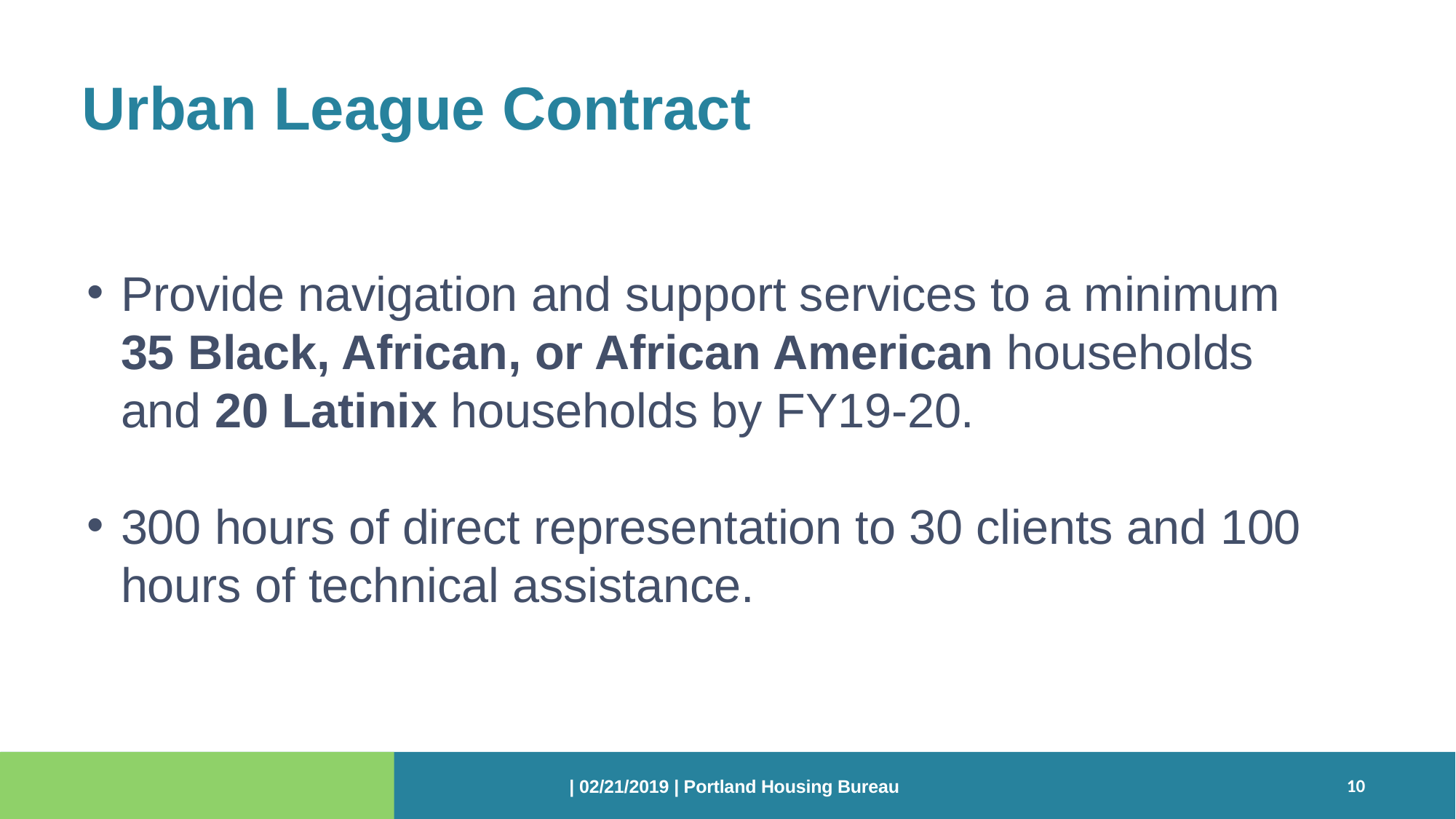

# Urban League Contract

Provide navigation and support services to a minimum 35 Black, African, or African American households and 20 Latinix households by FY19-20.

300 hours of direct representation to 30 clients and 100 hours of technical assistance.

10
| 02/21/2019 | Portland Housing Bureau